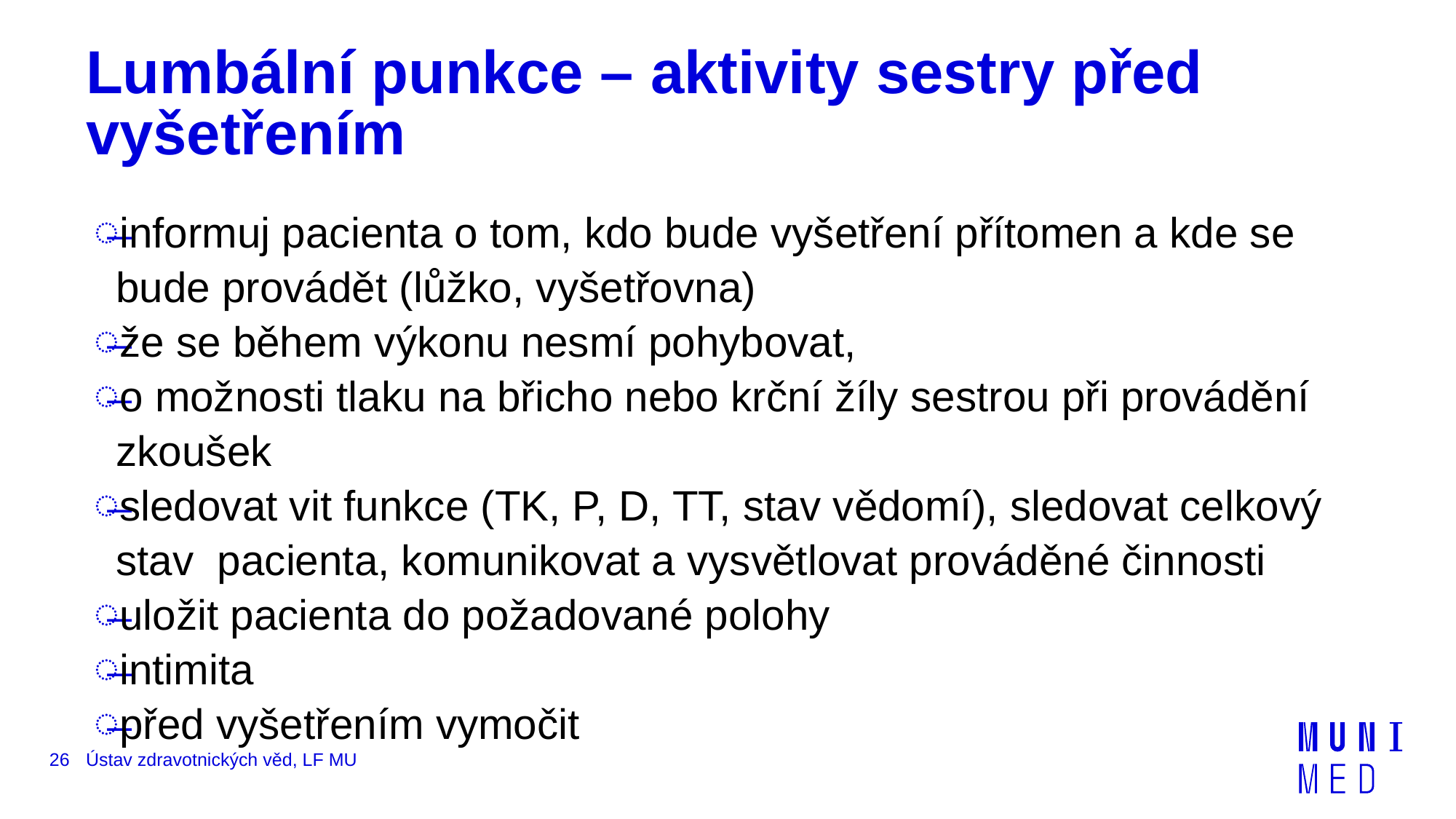

# Lumbální punkce – aktivity sestry před vyšetřením
informuj pacienta o tom, kdo bude vyšetření přítomen a kde se bude provádět (lůžko, vyšetřovna)
že se během výkonu nesmí pohybovat,
o možnosti tlaku na břicho nebo krční žíly sestrou při provádění zkoušek
sledovat vit funkce (TK, P, D, TT, stav vědomí), sledovat celkový stav  pacienta, komunikovat a vysvětlovat prováděné činnosti
uložit pacienta do požadované polohy
intimita
před vyšetřením vymočit

26
Ústav zdravotnických věd, LF MU